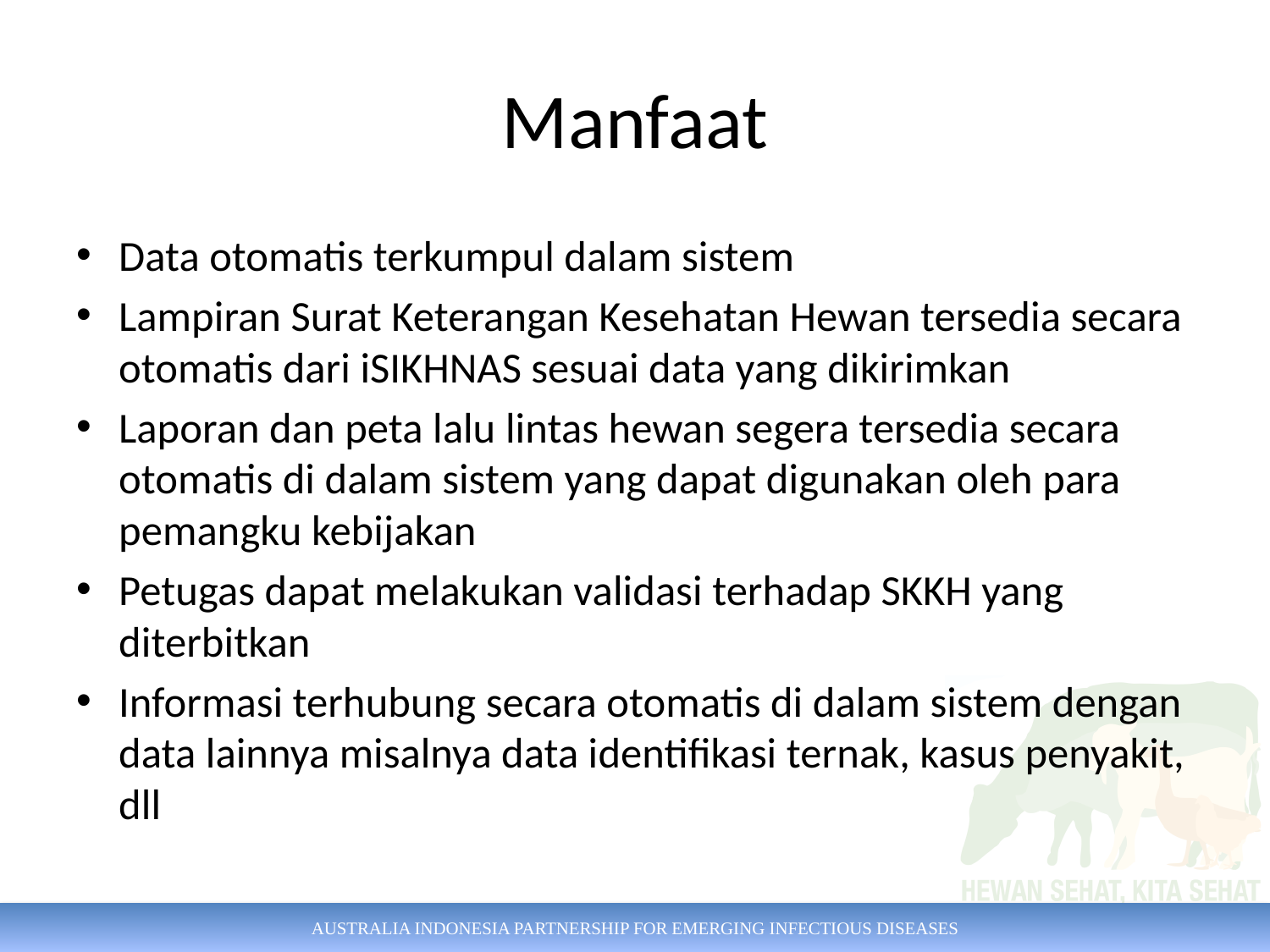

# Manfaat
Data otomatis terkumpul dalam sistem
Lampiran Surat Keterangan Kesehatan Hewan tersedia secara otomatis dari iSIKHNAS sesuai data yang dikirimkan
Laporan dan peta lalu lintas hewan segera tersedia secara otomatis di dalam sistem yang dapat digunakan oleh para pemangku kebijakan
Petugas dapat melakukan validasi terhadap SKKH yang diterbitkan
Informasi terhubung secara otomatis di dalam sistem dengan data lainnya misalnya data identifikasi ternak, kasus penyakit, dll